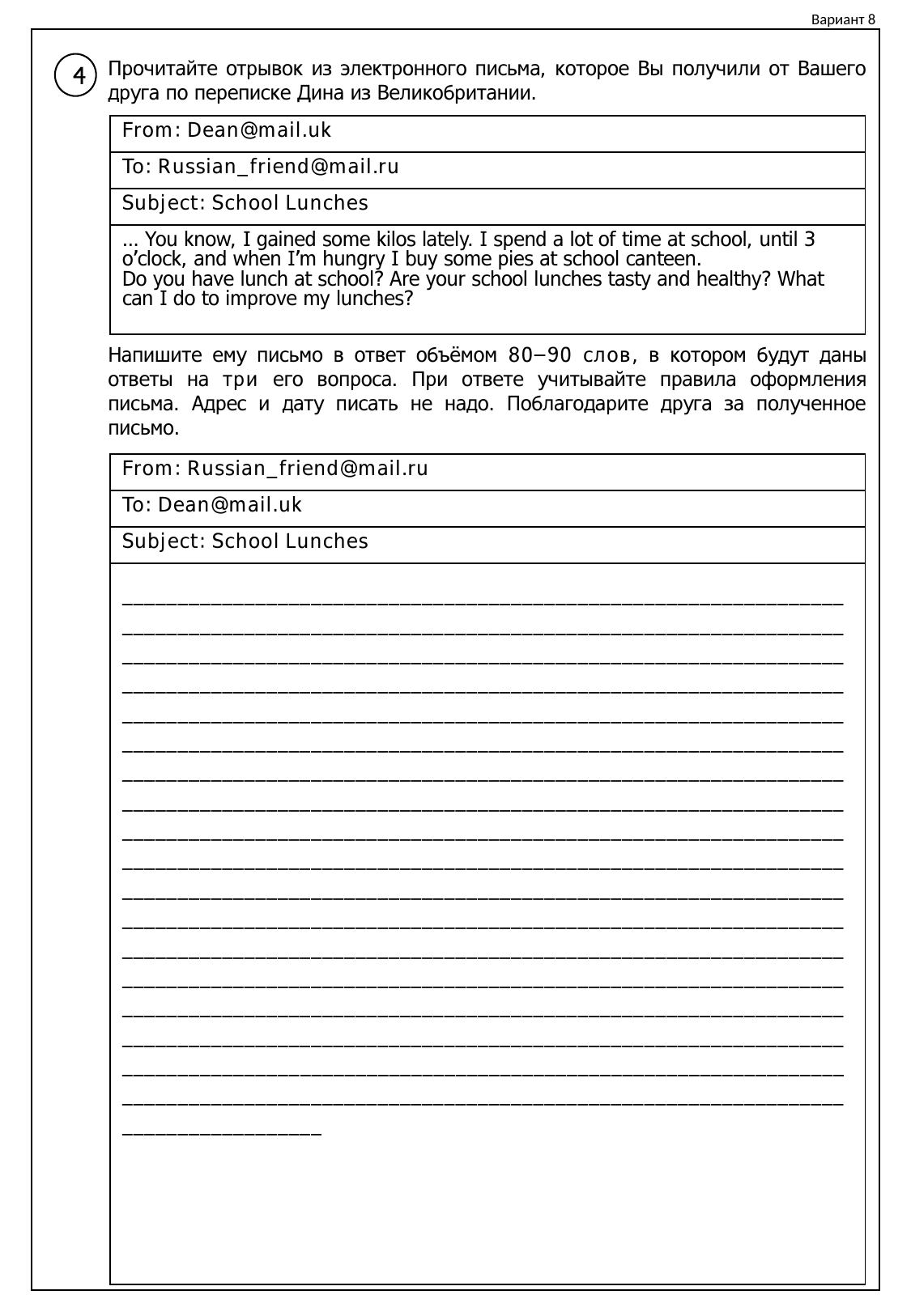

Вариант 8

Прочитайте отрывок из электронного письма, которое Вы получили от Вашего друга по переписке Дина из Великобритании.

Напишите ему письмо в ответ объёмом 80–90 слов, в котором будут даны ответы на три его вопроса. При ответе учитывайте правила оформления письма. Адрес и дату писать не надо. Поблагодарите друга за полученное письмо.

4
| From: Dean@mail.uk |
| --- |
| To: Russian\_friend@mail.ru |
| Subject: School Lunches |
| … You know, I gained some kilos lately. I spend a lot of time at school, until 3 o’clock, and when I’m hungry I buy some pies at school canteen. Do you have lunch at school? Are your school lunches tasty and healthy? What can I do to improve my lunches? |
| From: Russian\_friend@mail.ru |
| --- |
| To: Dean@mail.uk |
| Subject: School Lunches |
| \_\_\_\_\_\_\_\_\_\_\_\_\_\_\_\_\_\_\_\_\_\_\_\_\_\_\_\_\_\_\_\_\_\_\_\_\_\_\_\_\_\_\_\_\_\_\_\_\_\_\_\_\_\_\_\_\_\_\_\_\_\_\_\_\_\_\_\_\_\_\_\_\_\_\_\_\_\_\_\_\_\_\_\_\_\_\_\_\_\_\_\_\_\_\_\_\_\_\_\_\_\_\_\_\_\_\_\_\_\_\_\_\_\_\_\_\_\_\_\_\_\_\_\_\_\_\_\_\_\_\_\_\_\_\_\_\_\_\_\_\_\_\_\_\_\_\_\_\_\_\_\_\_\_\_\_\_\_\_\_\_\_\_\_\_\_\_\_\_\_\_\_\_\_\_\_\_\_\_\_\_\_\_\_\_\_\_\_\_\_\_\_\_\_\_\_\_\_\_\_\_\_\_\_\_\_\_\_\_\_\_\_\_\_\_\_\_\_\_\_\_\_\_\_\_\_\_\_\_\_\_\_\_\_\_\_\_\_\_\_\_\_\_\_\_\_\_\_\_\_\_\_\_\_\_\_\_\_\_\_\_\_\_\_\_\_\_\_\_\_\_\_\_\_\_\_\_\_\_\_\_\_\_\_\_\_\_\_\_\_\_\_\_\_\_\_\_\_\_\_\_\_\_\_\_\_\_\_\_\_\_\_\_\_\_\_\_\_\_\_\_\_\_\_\_\_\_\_\_\_\_\_\_\_\_\_\_\_\_\_\_\_\_\_\_\_\_\_\_\_\_\_\_\_\_\_\_\_\_\_\_\_\_\_\_\_\_\_\_\_\_\_\_\_\_\_\_\_\_\_\_\_\_\_\_\_\_\_\_\_\_\_\_\_\_\_\_\_\_\_\_\_\_\_\_\_\_\_\_\_\_\_\_\_\_\_\_\_\_\_\_\_\_\_\_\_\_\_\_\_\_\_\_\_\_\_\_\_\_\_\_\_\_\_\_\_\_\_\_\_\_\_\_\_\_\_\_\_\_\_\_\_\_\_\_\_\_\_\_\_\_\_\_\_\_\_\_\_\_\_\_\_\_\_\_\_\_\_\_\_\_\_\_\_\_\_\_\_\_\_\_\_\_\_\_\_\_\_\_\_\_\_\_\_\_\_\_\_\_\_\_\_\_\_\_\_\_\_\_\_\_\_\_\_\_\_\_\_\_\_\_\_\_\_\_\_\_\_\_\_\_\_\_\_\_\_\_\_\_\_\_\_\_\_\_\_\_\_\_\_\_\_\_\_\_\_\_\_\_\_\_\_\_\_\_\_\_\_\_\_\_\_\_\_\_\_\_\_\_\_\_\_\_\_\_\_\_\_\_\_\_\_\_\_\_\_\_\_\_\_\_\_\_\_\_\_\_\_\_\_\_\_\_\_\_\_\_\_\_\_\_\_\_\_\_\_\_\_\_\_\_\_\_\_\_\_\_\_\_\_\_\_\_\_\_\_\_\_\_\_\_\_\_\_\_\_\_\_\_\_\_\_\_\_\_\_\_\_\_\_\_\_\_\_\_\_\_\_\_\_\_\_\_\_\_\_\_\_\_\_\_\_\_\_\_\_\_\_\_\_\_\_\_\_\_\_\_\_\_\_\_\_\_\_\_\_\_\_\_\_\_\_\_\_\_\_\_\_\_\_\_\_\_\_\_\_\_\_\_\_\_\_\_\_\_\_\_\_\_\_\_\_\_\_\_\_\_\_\_\_\_\_\_\_\_\_\_\_\_\_\_\_\_\_\_\_\_\_\_\_\_\_\_\_\_\_\_\_\_\_\_\_\_\_\_\_\_\_\_\_\_\_\_\_\_\_\_\_\_\_\_\_\_\_\_\_\_\_\_\_\_\_\_\_\_\_\_\_\_\_\_\_\_\_\_\_\_\_\_\_\_\_\_\_\_\_\_\_\_\_\_\_\_\_\_\_\_\_\_\_\_\_\_\_\_\_\_\_\_\_\_\_\_\_\_\_\_\_\_\_\_\_\_\_\_\_\_\_\_\_\_\_\_\_\_\_\_\_\_\_\_\_\_\_\_\_\_\_\_\_\_\_\_\_\_\_\_\_\_\_\_\_\_\_\_\_\_\_\_\_\_\_\_\_\_\_\_\_\_\_\_\_\_\_\_\_\_\_\_\_\_\_\_\_\_\_\_\_\_\_\_\_\_\_\_\_\_\_\_\_\_\_\_\_\_\_\_\_\_\_\_\_\_\_\_\_\_\_\_\_\_\_\_\_\_\_\_\_\_\_\_\_\_\_\_\_\_\_\_\_\_\_\_\_\_\_\_\_\_\_\_\_\_\_\_\_\_\_\_\_\_\_\_\_\_\_\_\_\_\_\_\_\_\_\_\_\_\_\_\_\_\_\_\_\_\_\_\_\_\_\_\_\_\_\_\_\_\_\_\_\_\_\_\_\_\_\_\_\_\_\_\_\_\_\_\_\_\_\_\_\_\_\_\_\_\_\_\_\_\_\_\_\_\_\_\_\_\_\_\_\_\_\_\_\_\_\_\_\_\_\_\_\_\_\_\_\_\_\_\_\_\_\_\_\_\_\_\_\_\_\_\_\_\_\_\_\_\_\_\_\_\_\_\_\_\_\_\_\_\_\_\_\_\_\_\_\_\_ |
32